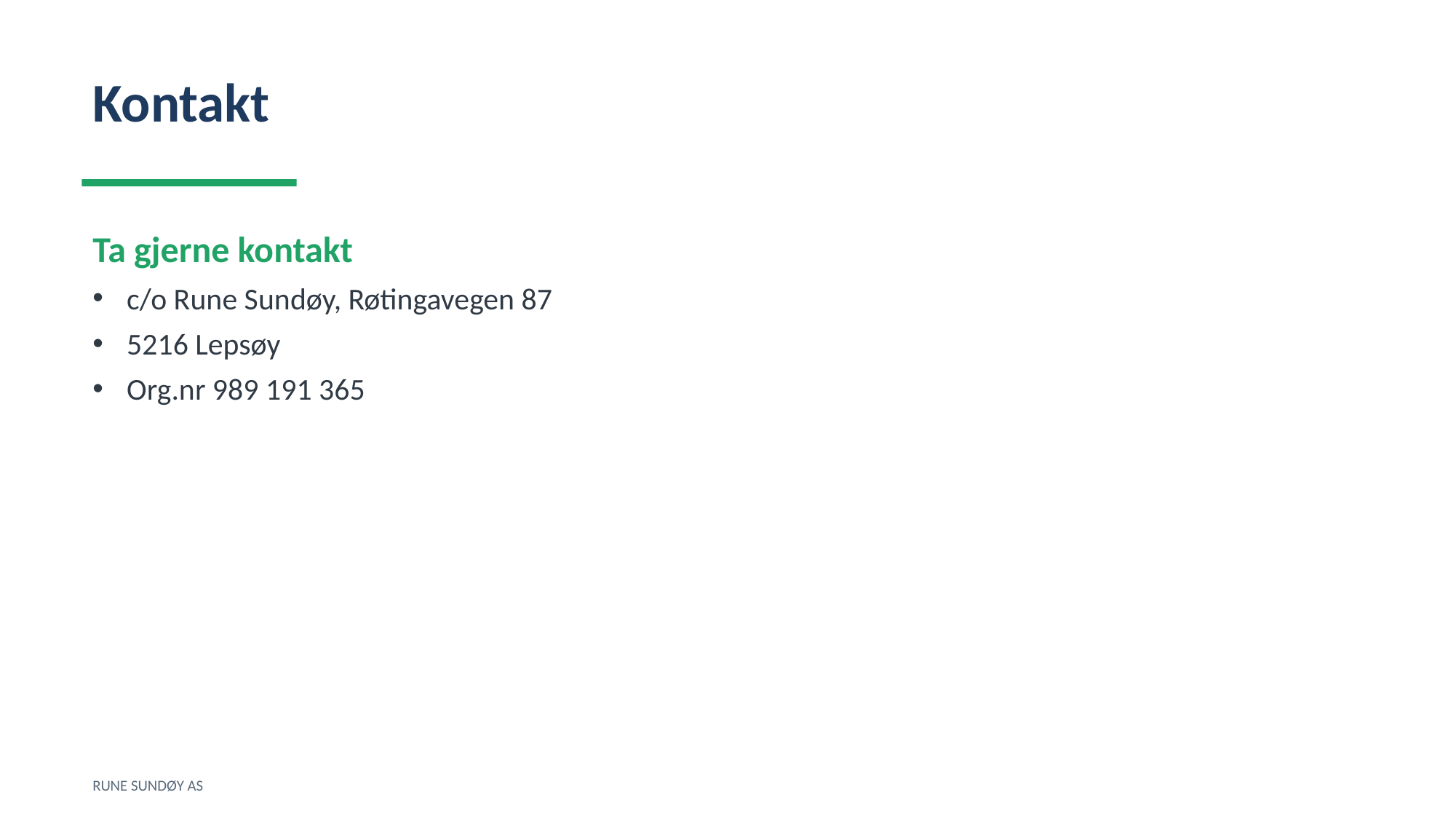

Kontakt

Ta gjerne kontakt
c/o Rune Sundøy, Røtingavegen 87
5216 Lepsøy
Org.nr 989 191 365
RUNE SUNDØY AS